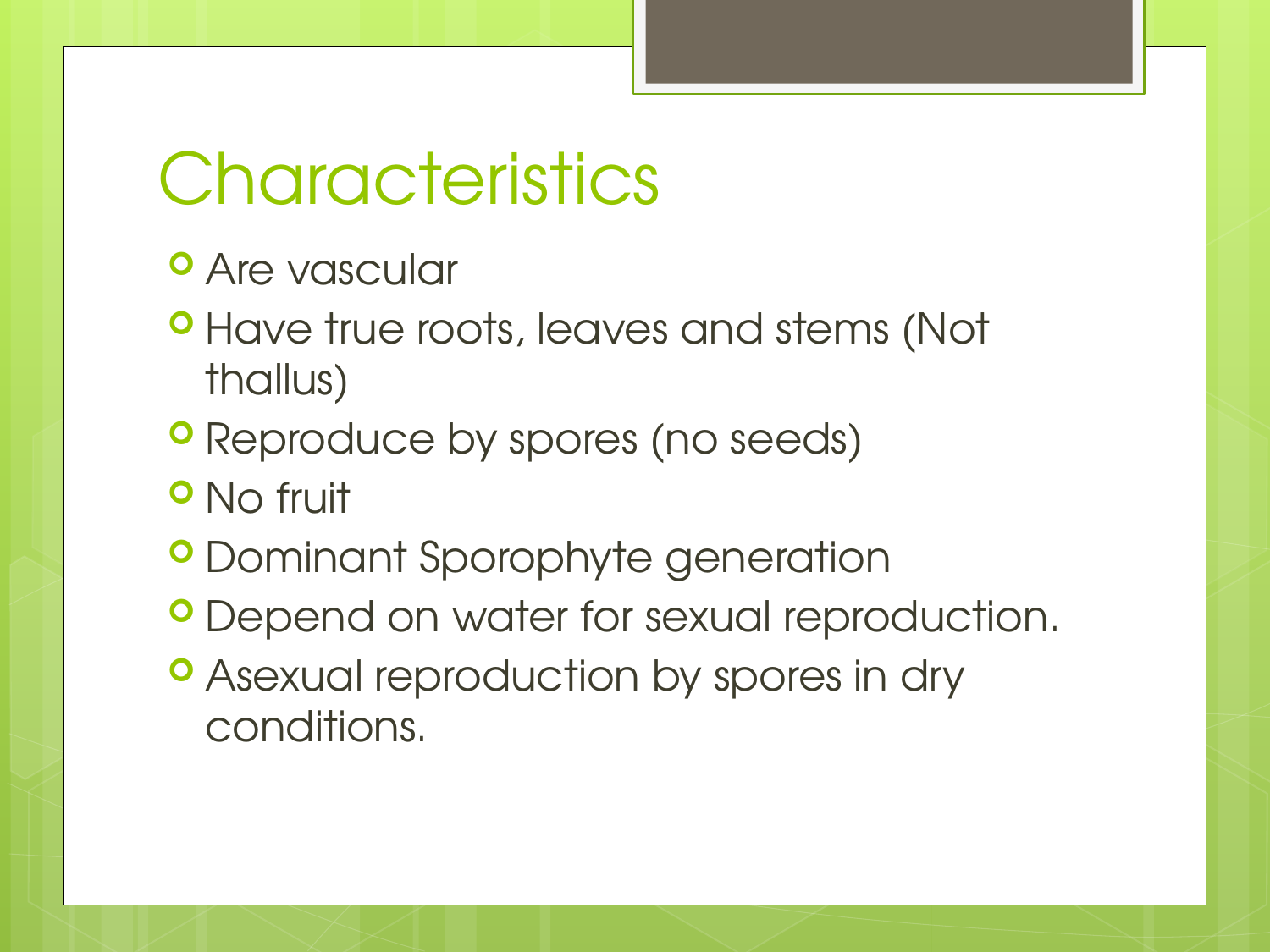

# Characteristics
Are vascular
Have true roots, leaves and stems (Not thallus)
Reproduce by spores (no seeds)
No fruit
Dominant Sporophyte generation
Depend on water for sexual reproduction.
Asexual reproduction by spores in dry conditions.